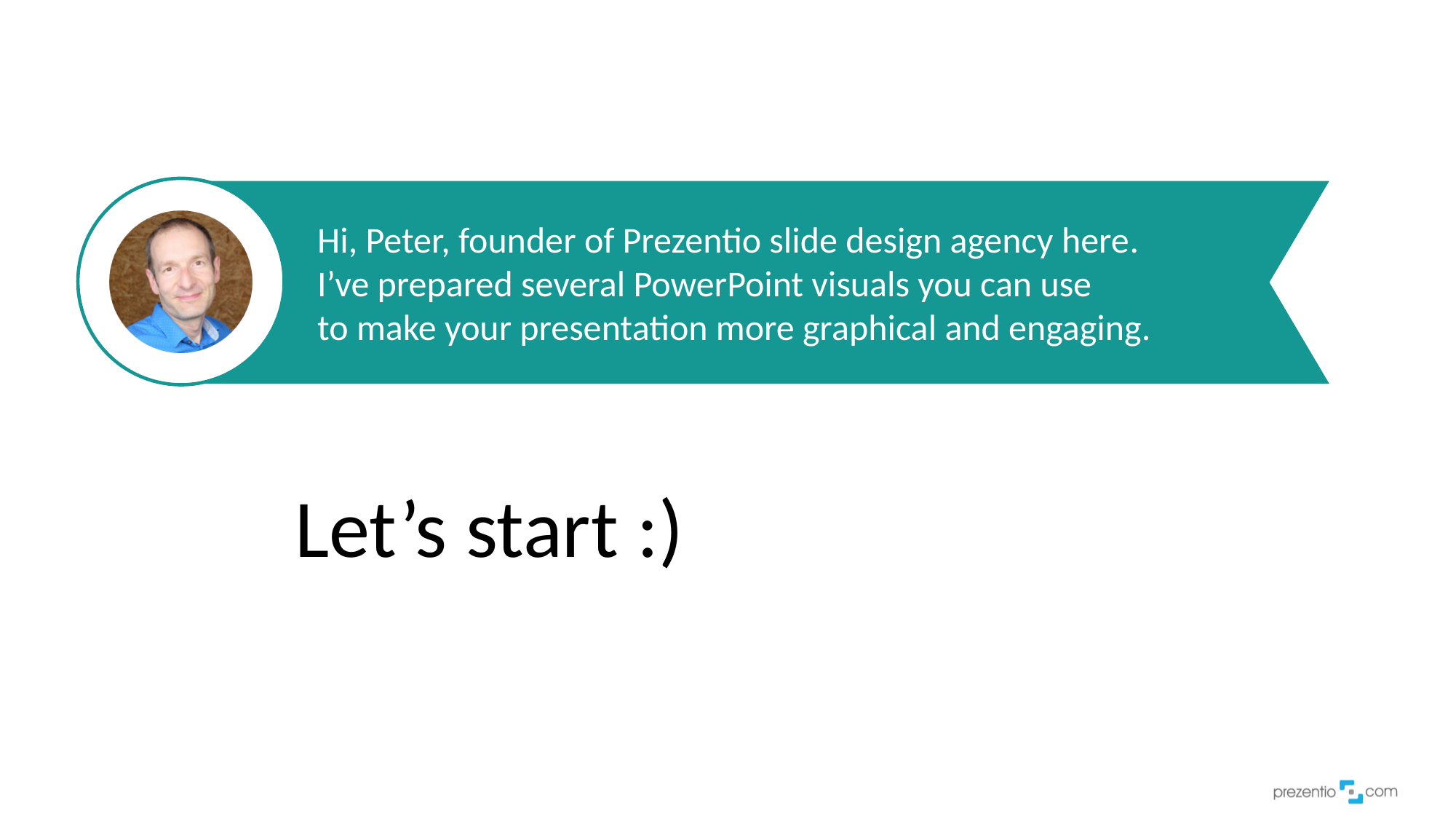

# Hi, Peter, founder of Prezentio slide design agency here. I’ve prepared several PowerPoint visuals you can use to make your presentation more graphical and engaging.
Let’s start :)